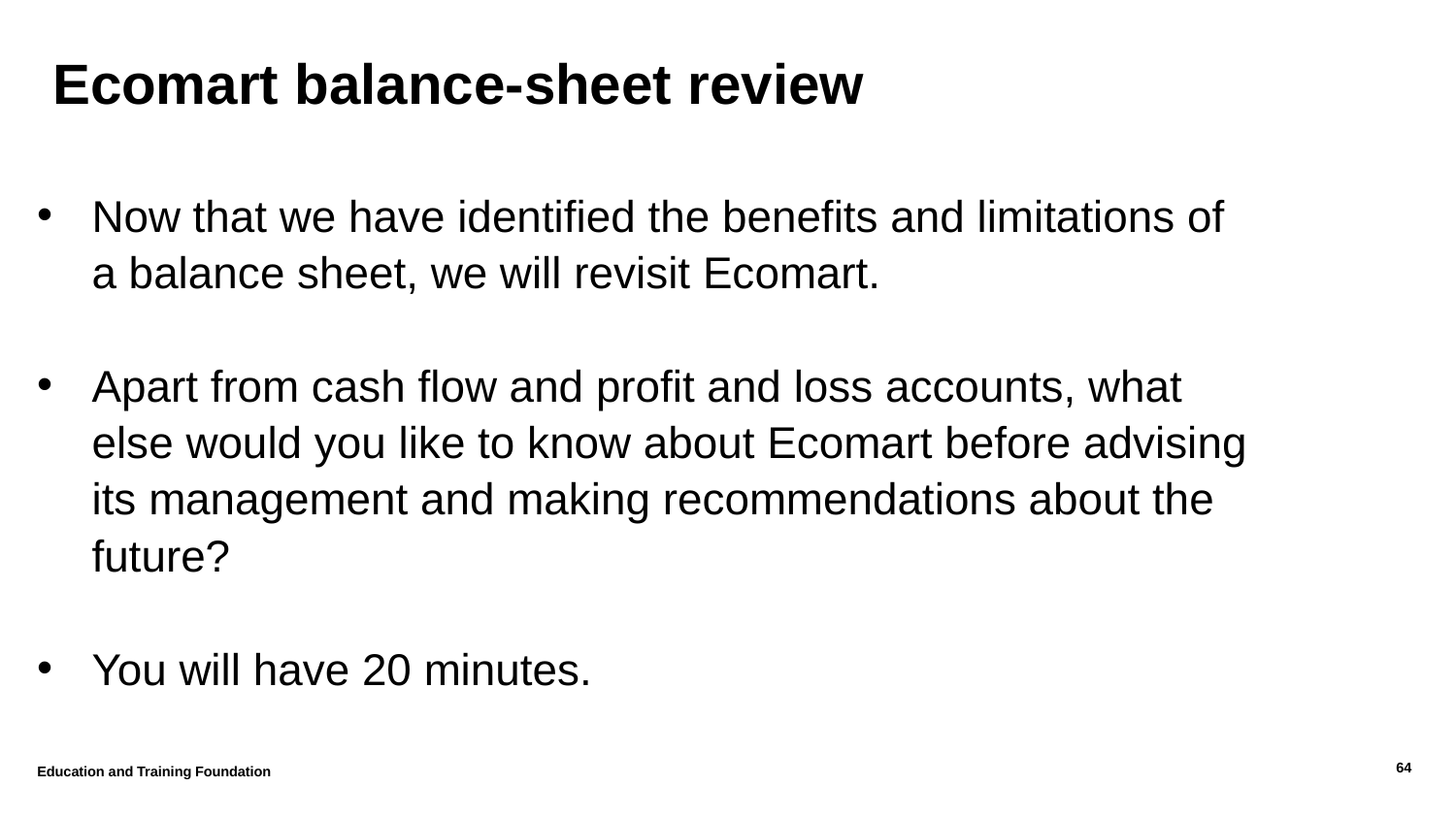

# Ecomart balance-sheet review
Now that we have identified the benefits and limitations of a balance sheet, we will revisit Ecomart.

Apart from cash flow and profit and loss accounts, what else would you like to know about Ecomart before advising its management and making recommendations about the future?

You will have 20 minutes.
Education and Training Foundation
64